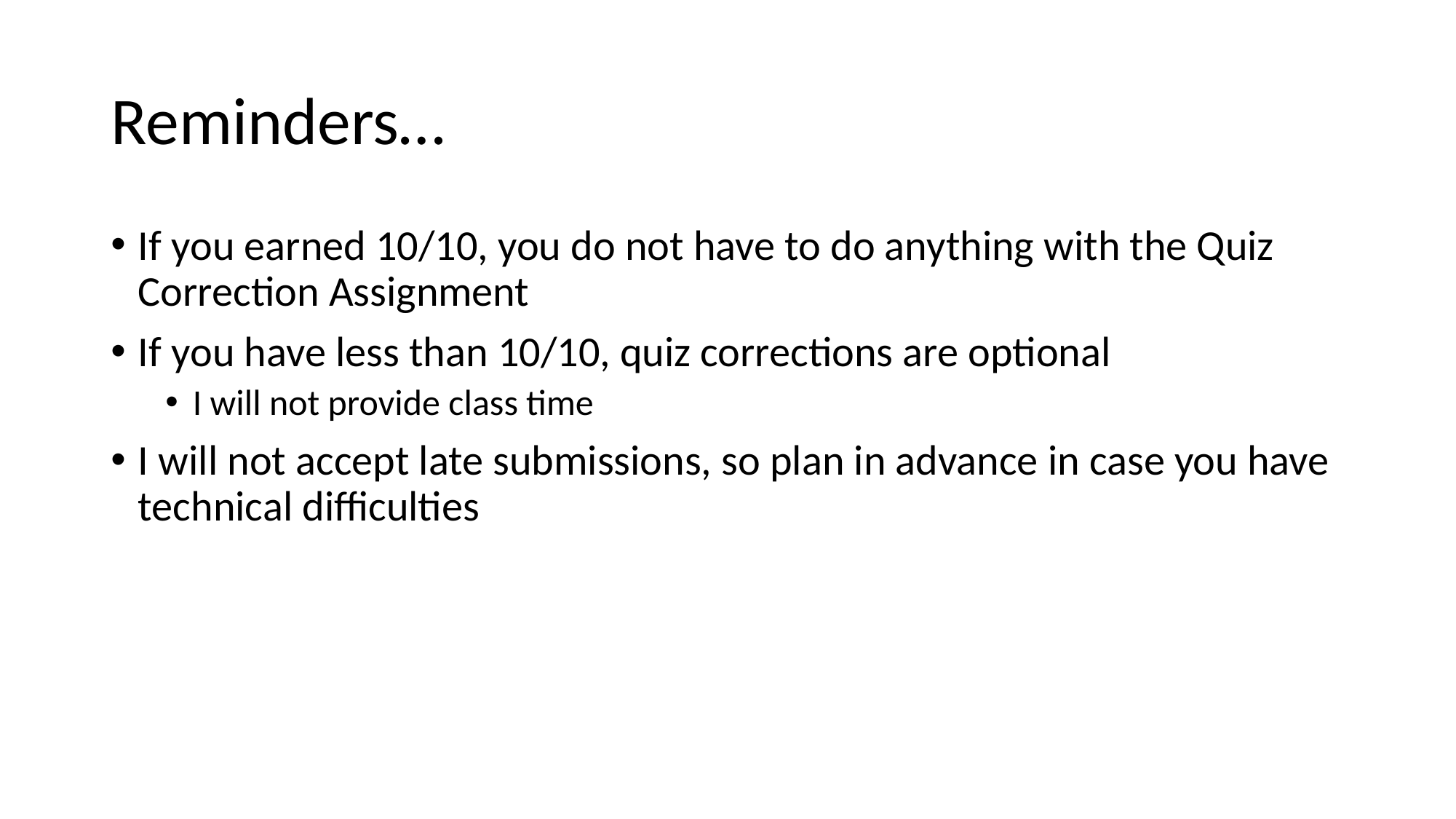

# Reminders…
If you earned 10/10, you do not have to do anything with the Quiz Correction Assignment
If you have less than 10/10, quiz corrections are optional
I will not provide class time
I will not accept late submissions, so plan in advance in case you have technical difficulties